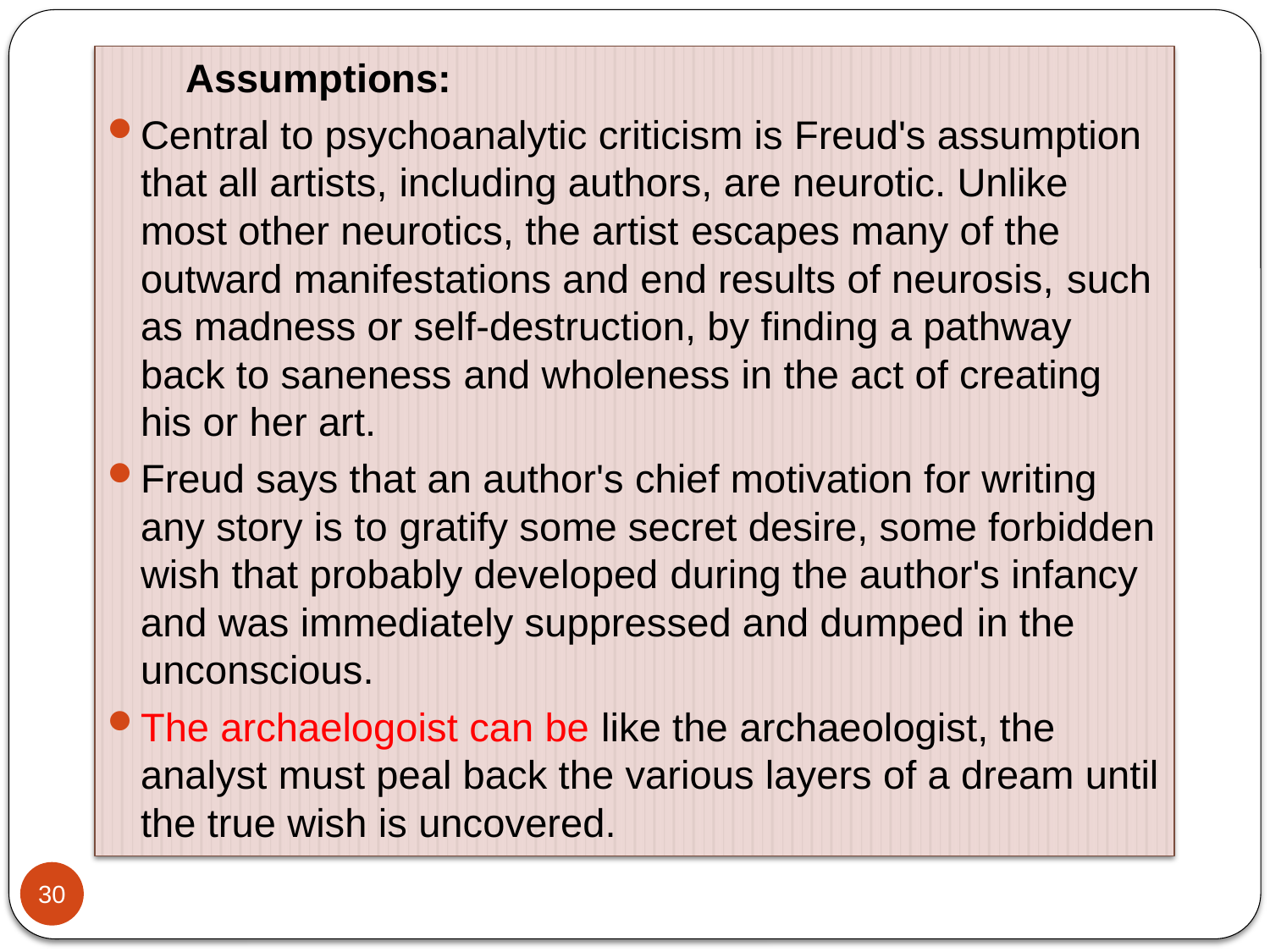

Assumptions:
Central to psychoanalytic criticism is Freud's assumption that all artists, including authors, are neurotic. Unlike most other neurotics, the artist escapes many of the outward manifestations and end results of neurosis, such as madness or self-destruction, by finding a pathway back to saneness and wholeness in the act of creating his or her art.
Freud says that an author's chief motivation for writing any story is to gratify some secret desire, some forbidden wish that probably developed during the author's infancy and was immediately suppressed and dumped in the unconscious.
The archaelogoist can be like the archaeologist, the analyst must peal back the various layers of a dream until the true wish is uncovered.
30